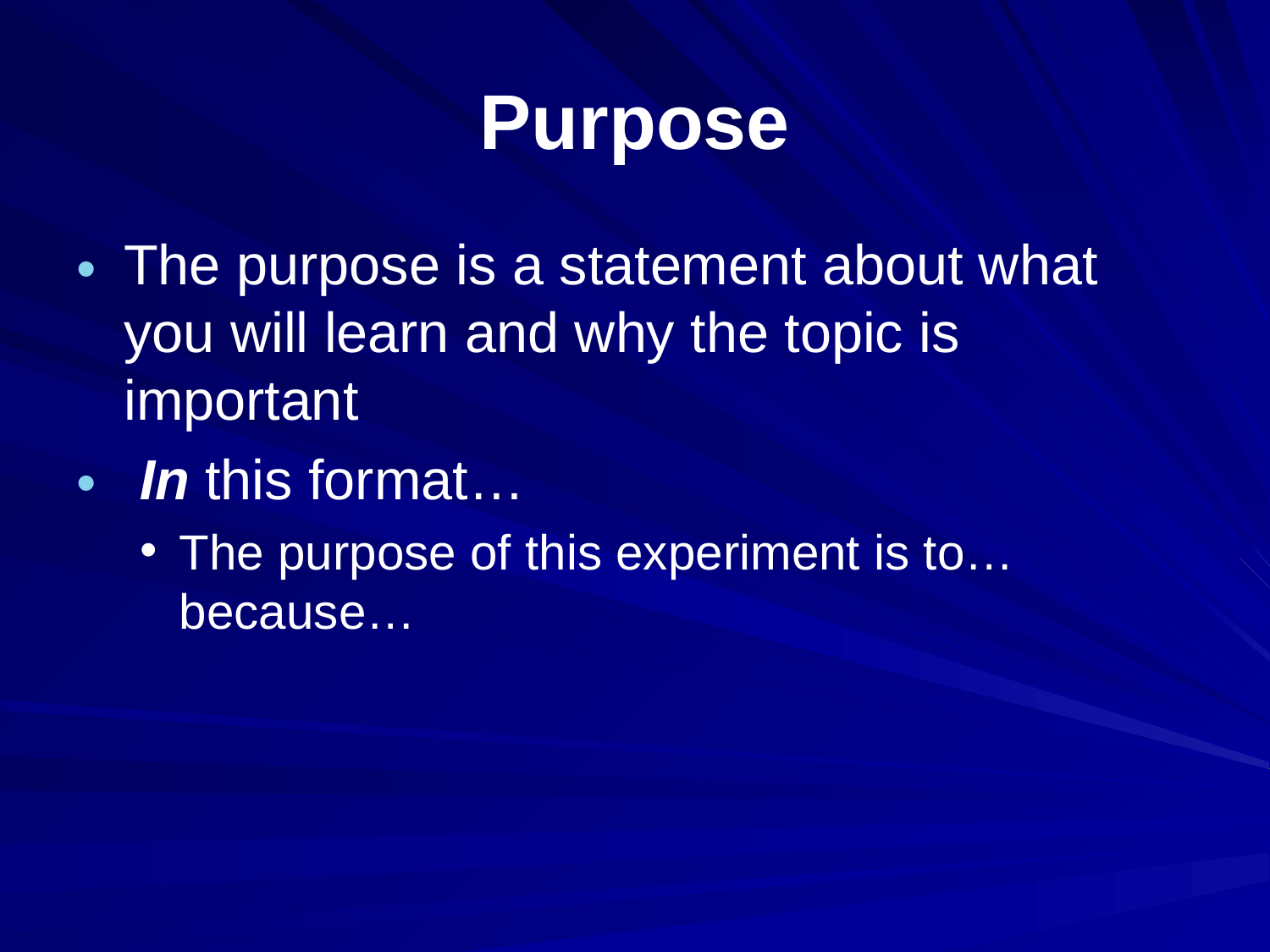

# Purpose
The purpose is a statement about what you will learn and why the topic is important
 In this format…
The purpose of this experiment is to… because…